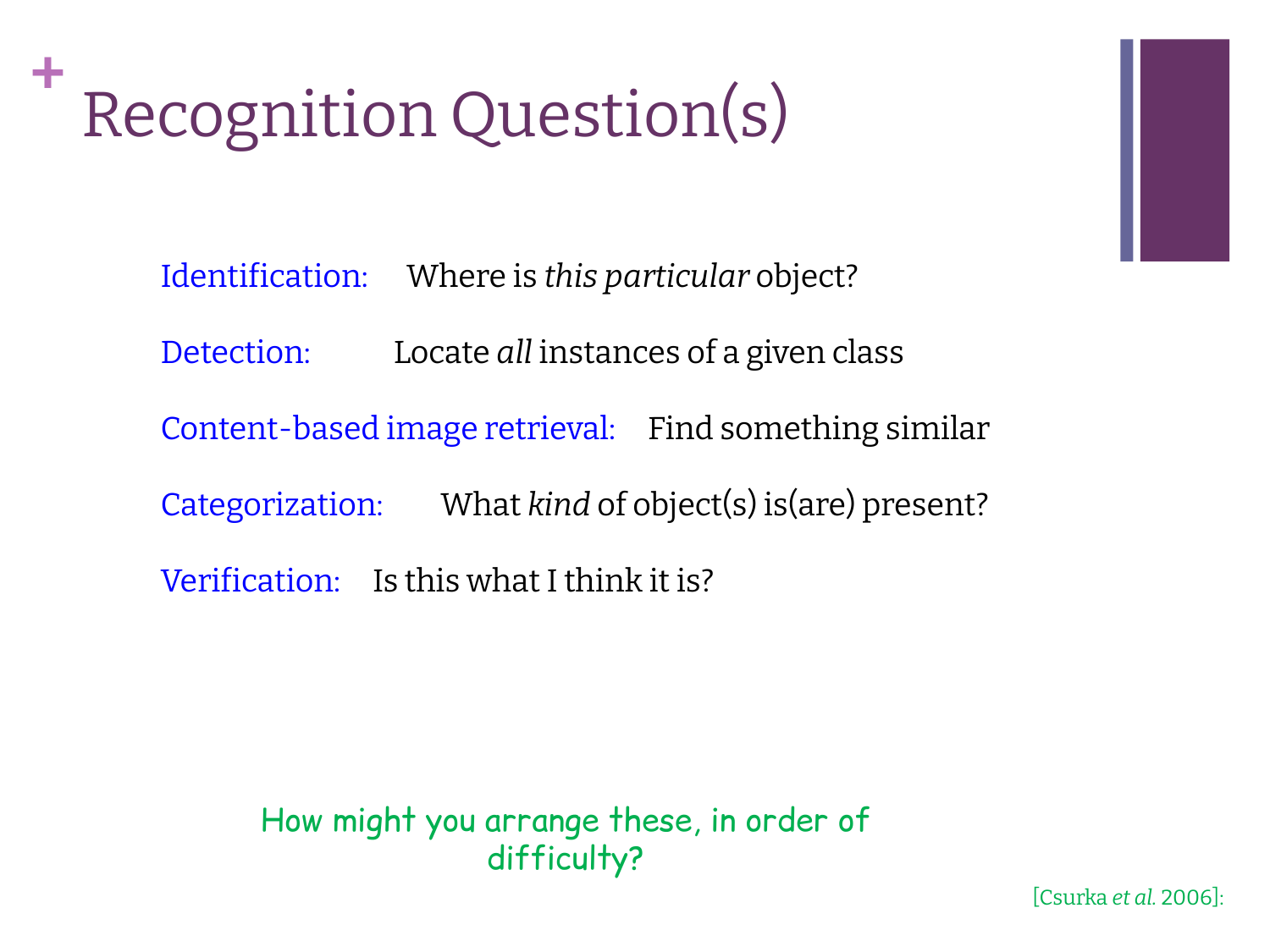

# Recognition Question(s)

Identification:      Where is this particular object?

Detection:             Locate all instances of a given class

Content-based image retrieval:     Find something similar

Categorization:         What kind of object(s) is(are) present?

Verification:     Is this what I think it is?
How might you arrange these, in order of difficulty?
[Csurka et al. 2006]: